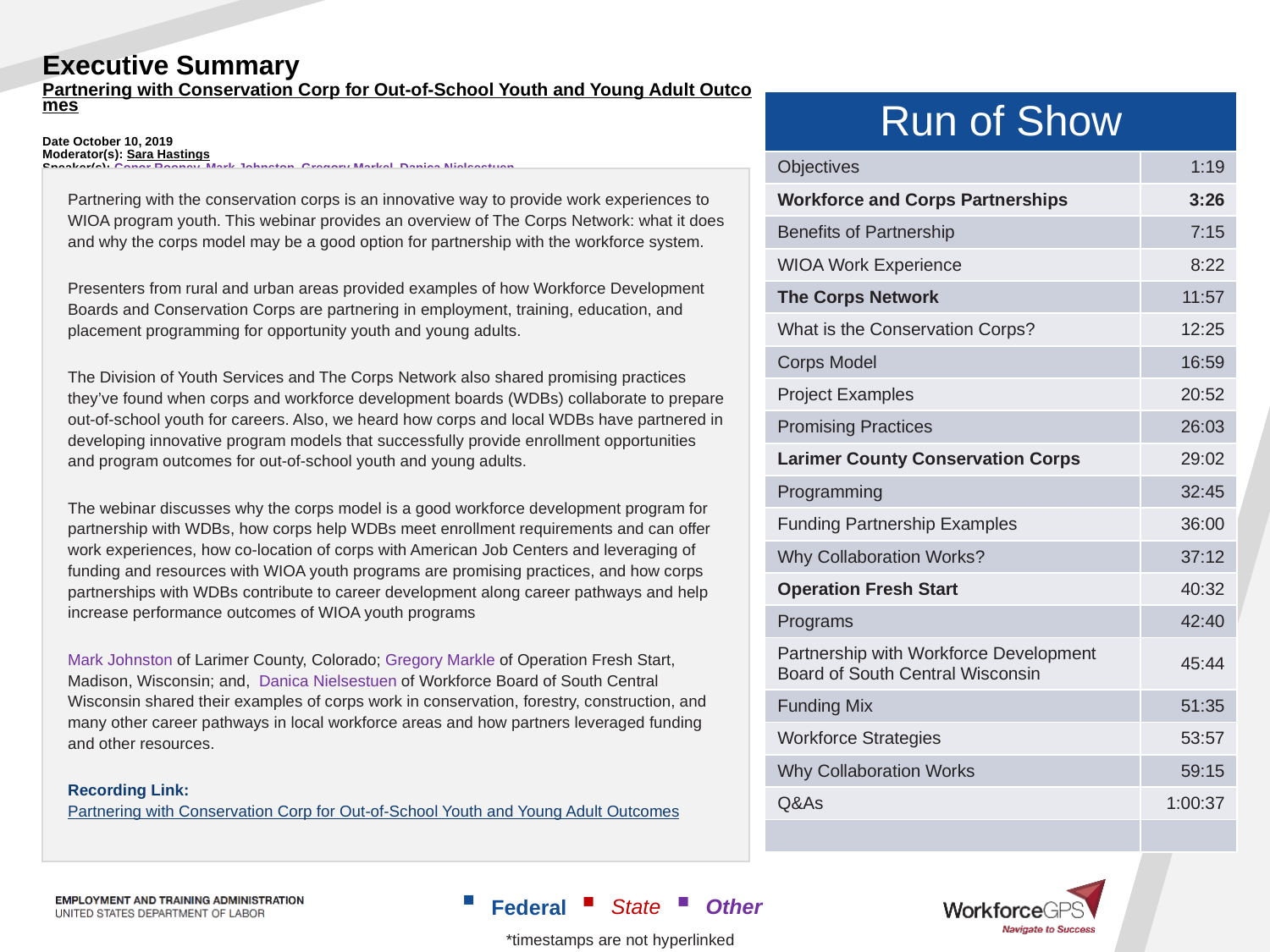

# Executive Summary Partnering with Conservation Corp for Out-of-School Youth and Young Adult Outcomes Date October 10, 2019 Moderator(s): Sara Hastings Speaker(s): Conor Rooney, Mark Johnston, Gregory Markel, Danica Nielsestuen
| Run of Show |  |
| --- | --- |
| Objectives | 1:19 |
| Workforce and Corps Partnerships | 3:26 |
| Benefits of Partnership | 7:15 |
| WIOA Work Experience | 8:22 |
| The Corps Network | 11:57 |
| What is the Conservation Corps? | 12:25 |
| Corps Model | 16:59 |
| Project Examples | 20:52 |
| Promising Practices | 26:03 |
| Larimer County Conservation Corps | 29:02 |
| Programming | 32:45 |
| Funding Partnership Examples | 36:00 |
| Why Collaboration Works? | 37:12 |
| Operation Fresh Start | 40:32 |
| Programs | 42:40 |
| Partnership with Workforce Development Board of South Central Wisconsin | 45:44 |
| Funding Mix | 51:35 |
| Workforce Strategies | 53:57 |
| Why Collaboration Works | 59:15 |
| Q&As | 1:00:37 |
|  |  |
Partnering with the conservation corps is an innovative way to provide work experiences to WIOA program youth. This webinar provides an overview of The Corps Network: what it does and why the corps model may be a good option for partnership with the workforce system.
Presenters from rural and urban areas provided examples of how Workforce Development Boards and Conservation Corps are partnering in employment, training, education, and placement programming for opportunity youth and young adults.
The Division of Youth Services and The Corps Network also shared promising practices they’ve found when corps and workforce development boards (WDBs) collaborate to prepare out-of-school youth for careers. Also, we heard how corps and local WDBs have partnered in developing innovative program models that successfully provide enrollment opportunities and program outcomes for out-of-school youth and young adults.
The webinar discusses why the corps model is a good workforce development program for partnership with WDBs, how corps help WDBs meet enrollment requirements and can offer work experiences, how co-location of corps with American Job Centers and leveraging of funding and resources with WIOA youth programs are promising practices, and how corps partnerships with WDBs contribute to career development along career pathways and help increase performance outcomes of WIOA youth programs
Mark Johnston of Larimer County, Colorado; Gregory Markle of Operation Fresh Start, Madison, Wisconsin; and,  Danica Nielsestuen of Workforce Board of South Central Wisconsin shared their examples of corps work in conservation, forestry, construction, and many other career pathways in local workforce areas and how partners leveraged funding and other resources.
Recording Link: Partnering with Conservation Corp for Out-of-School Youth and Young Adult Outcomes